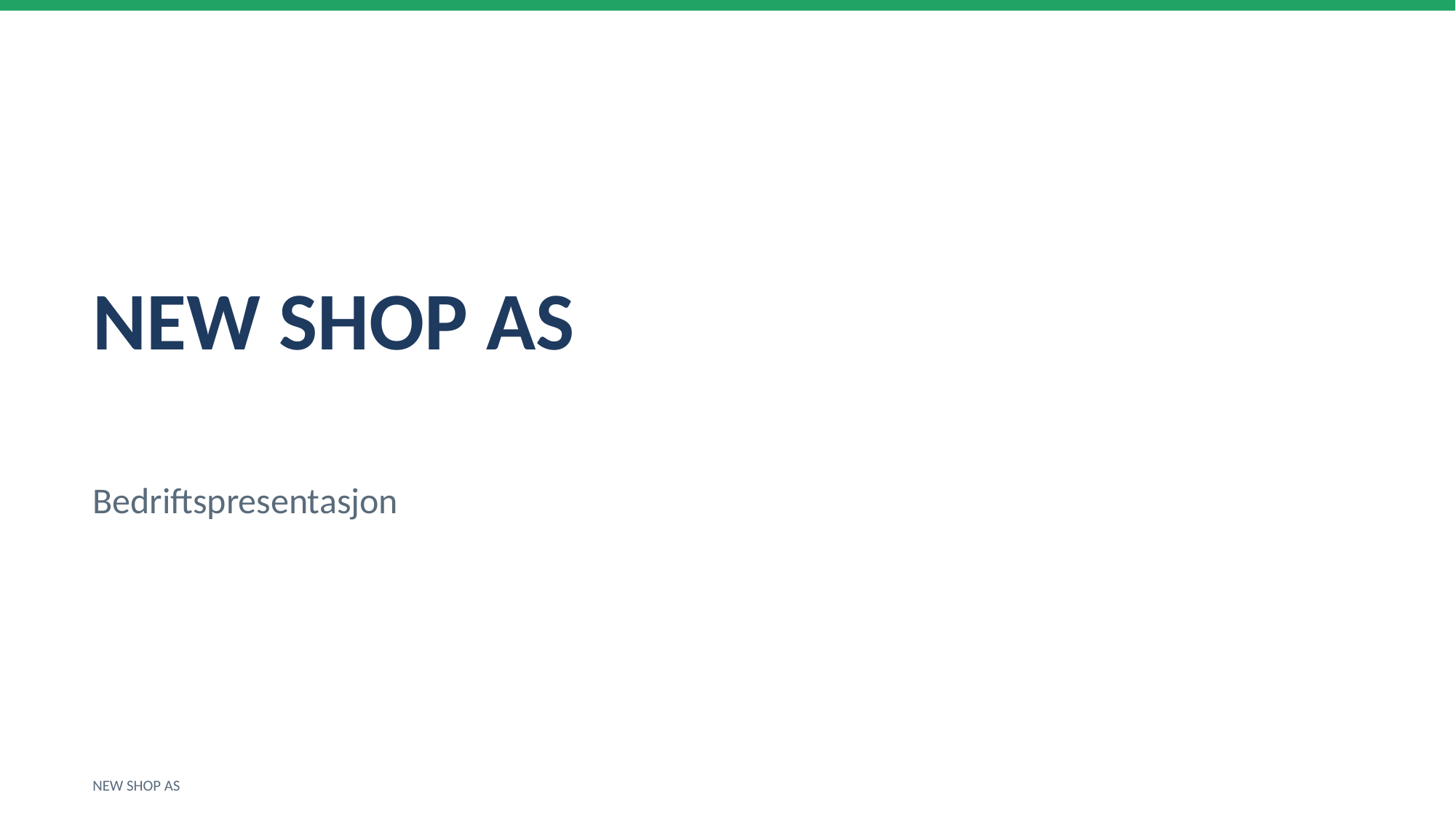

NEW SHOP AS
Bedriftspresentasjon
NEW SHOP AS